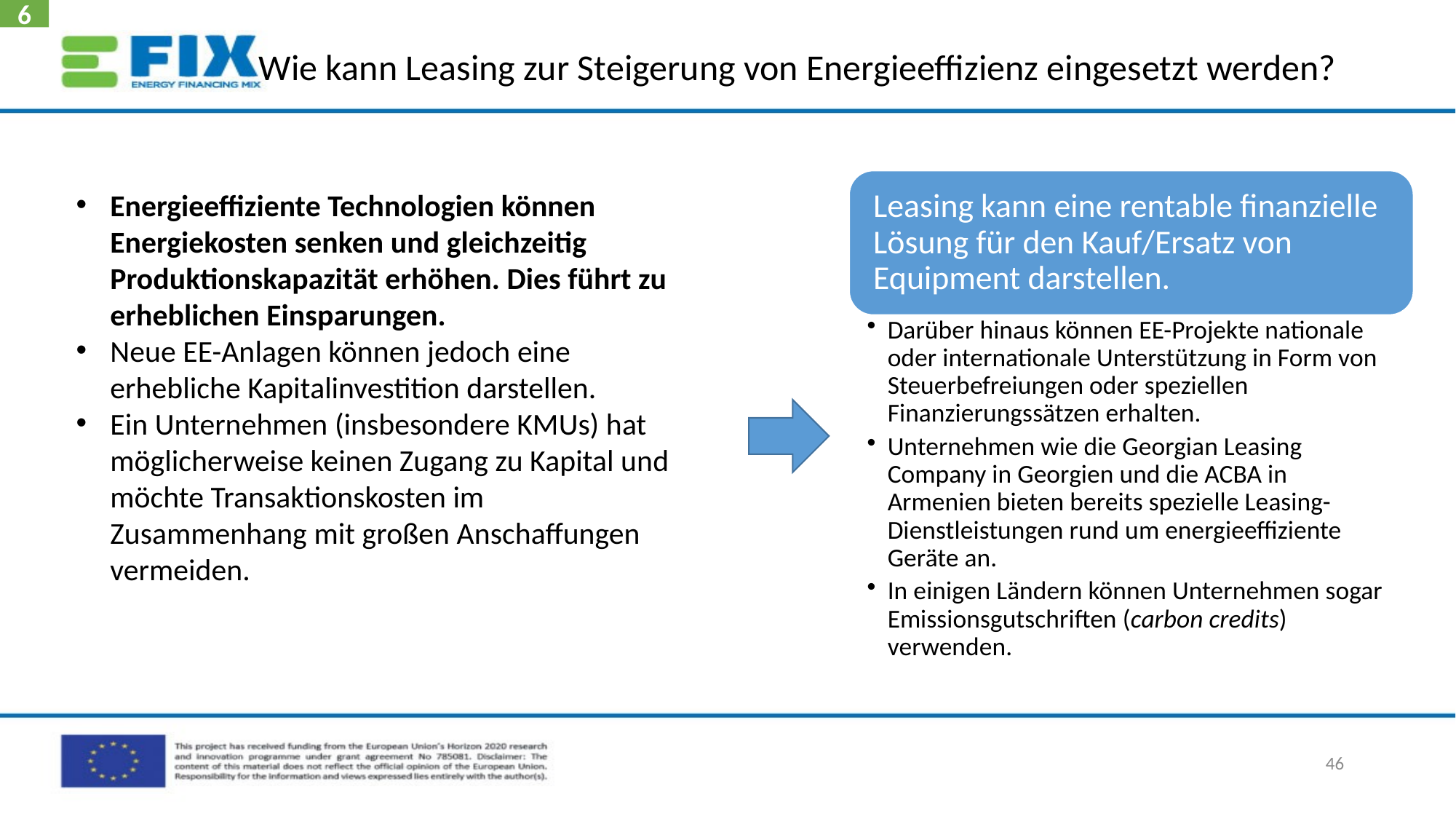

6
# Wie kann Leasing zur Steigerung von Energieeffizienz eingesetzt werden?
Leasing kann eine rentable finanzielle Lösung für den Kauf/Ersatz von Equipment darstellen.
Darüber hinaus können EE-Projekte nationale oder internationale Unterstützung in Form von Steuerbefreiungen oder speziellen Finanzierungssätzen erhalten.
Unternehmen wie die Georgian Leasing Company in Georgien und die ACBA in Armenien bieten bereits spezielle Leasing-Dienstleistungen rund um energieeffiziente Geräte an.
In einigen Ländern können Unternehmen sogar Emissionsgutschriften (carbon credits) verwenden.
Energieeffiziente Technologien können Energiekosten senken und gleichzeitig Produktionskapazität erhöhen. Dies führt zu erheblichen Einsparungen.
Neue EE-Anlagen können jedoch eine erhebliche Kapitalinvestition darstellen.
Ein Unternehmen (insbesondere KMUs) hat möglicherweise keinen Zugang zu Kapital und möchte Transaktionskosten im Zusammenhang mit großen Anschaffungen vermeiden.

46